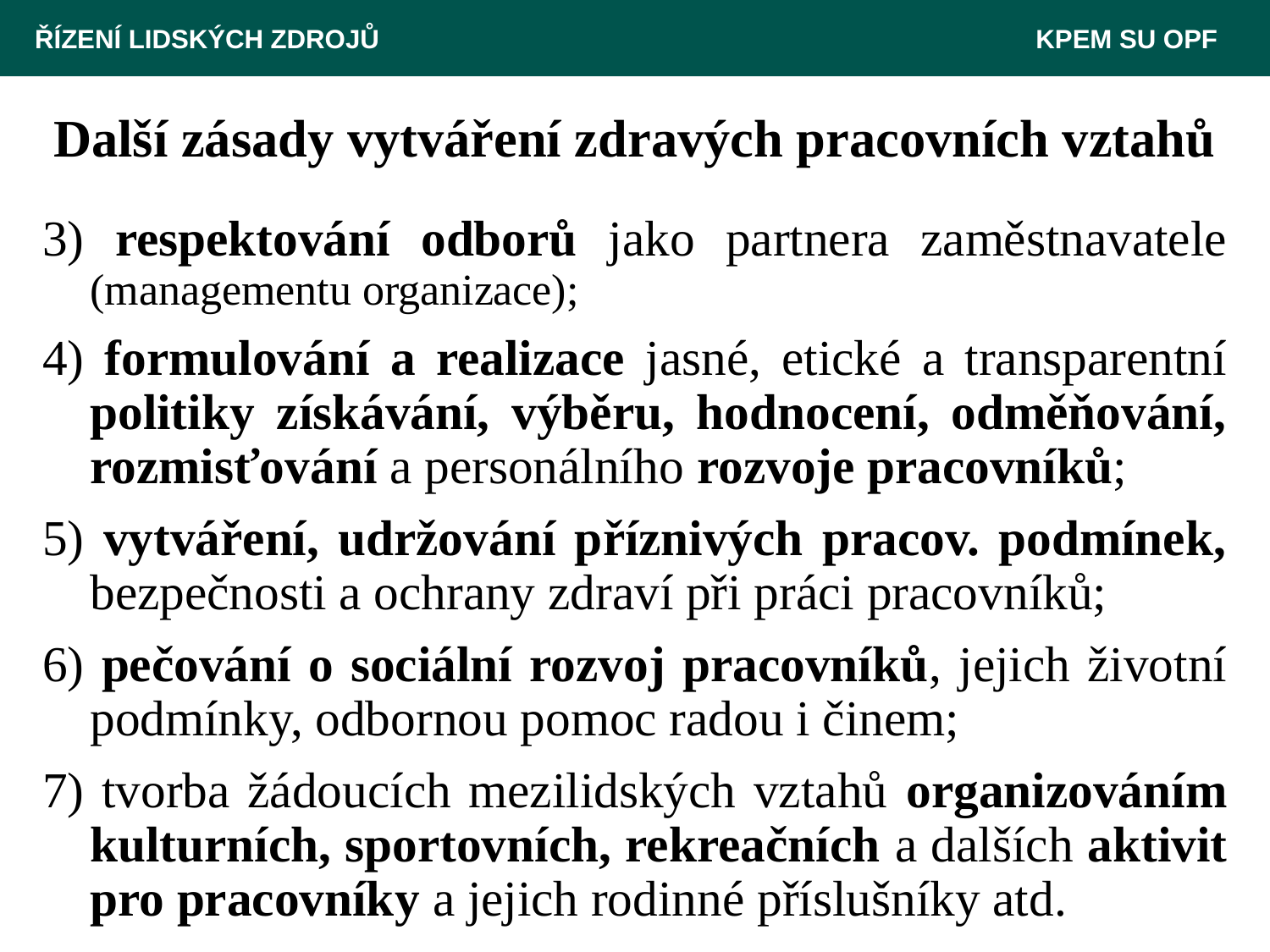

ŘÍZENÍ LIDSKÝCH ZDROJŮ 						 KPEM SU OPF
# Další zásady vytváření zdravých pracovních vztahů
3) respektování odborů jako partnera zaměstnavatele (managementu organizace);
4) formulování a realizace jasné, etické a transparentní politiky získávání, výběru, hodnocení, odměňování, rozmisťování a personálního rozvoje pracovníků;
5) vytváření, udržování příznivých pracov. podmínek, bezpečnosti a ochrany zdraví při práci pracovníků;
6) pečování o sociální rozvoj pracovníků, jejich životní podmínky, odbornou pomoc radou i činem;
7) tvorba žádoucích mezilidských vztahů organizováním kulturních, sportovních, rekreačních a dalších aktivit pro pracovníky a jejich rodinné příslušníky atd.